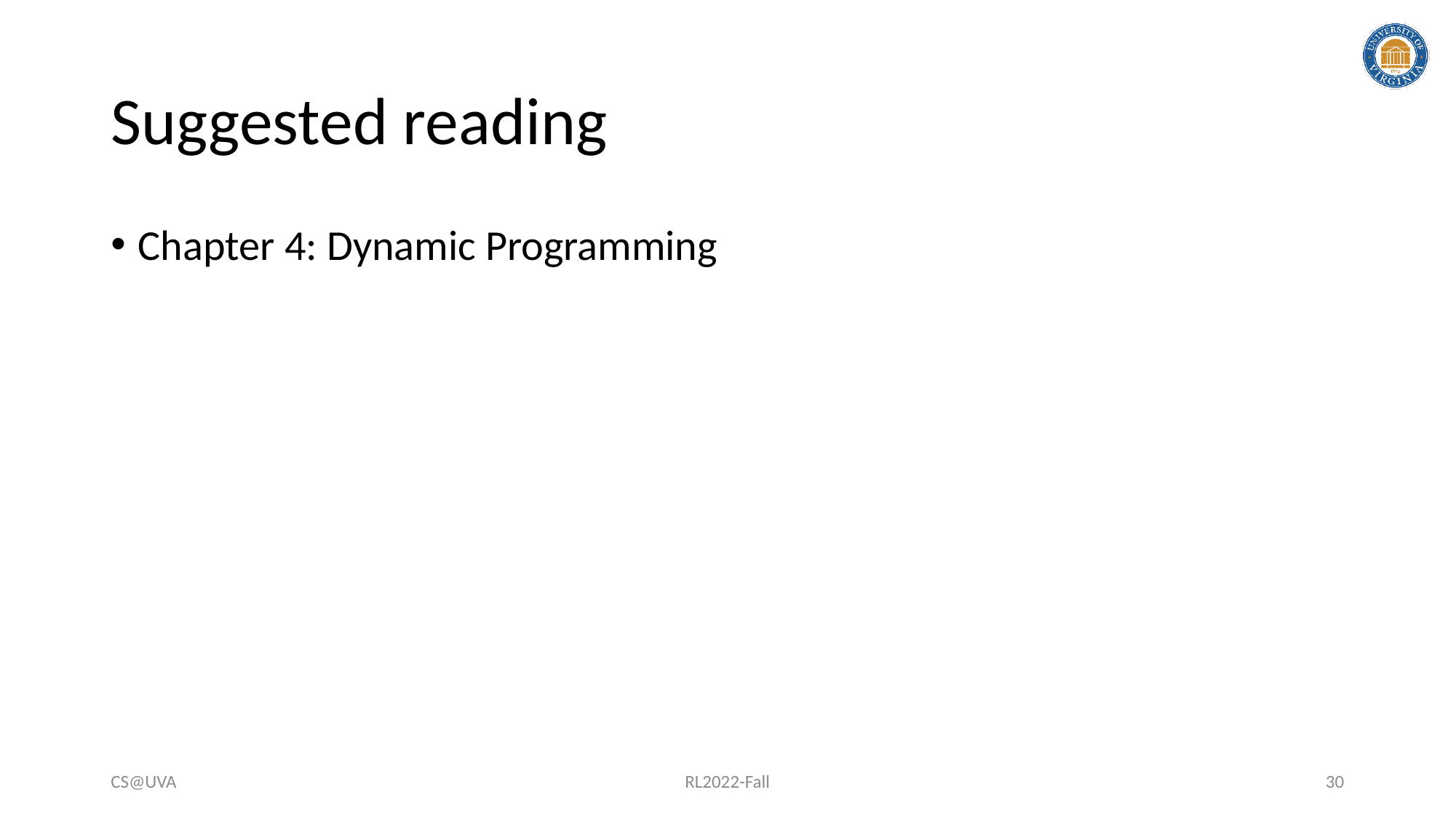

# Suggested reading
Chapter 4: Dynamic Programming
CS@UVA
RL2022-Fall
30